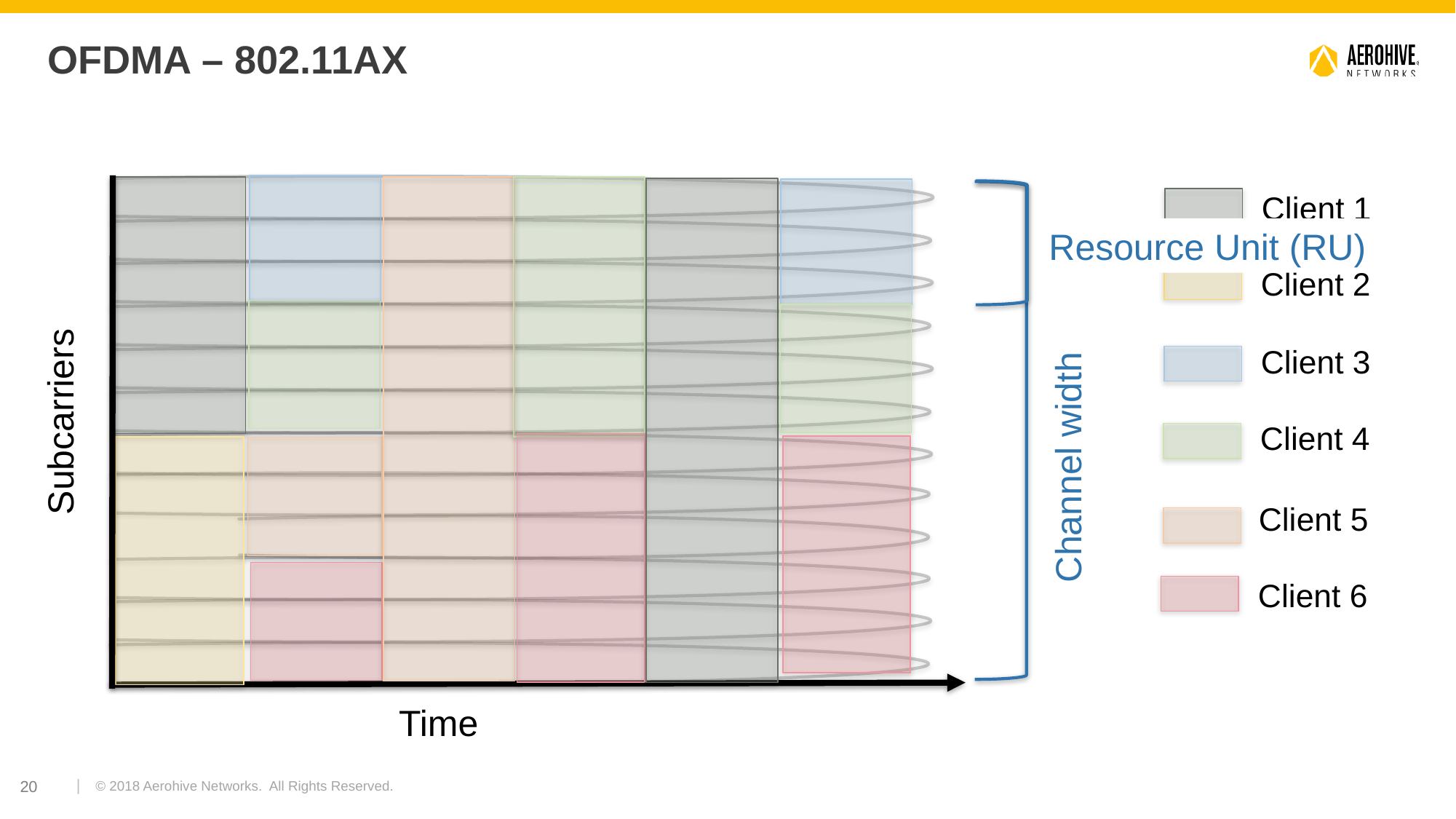

# OFDMA – 802.11ax

Client 1

Resource Unit (RU)
Client 2

Client 3

Subcarriers
Client 4
Channel width

Client 5

Client 6

Time